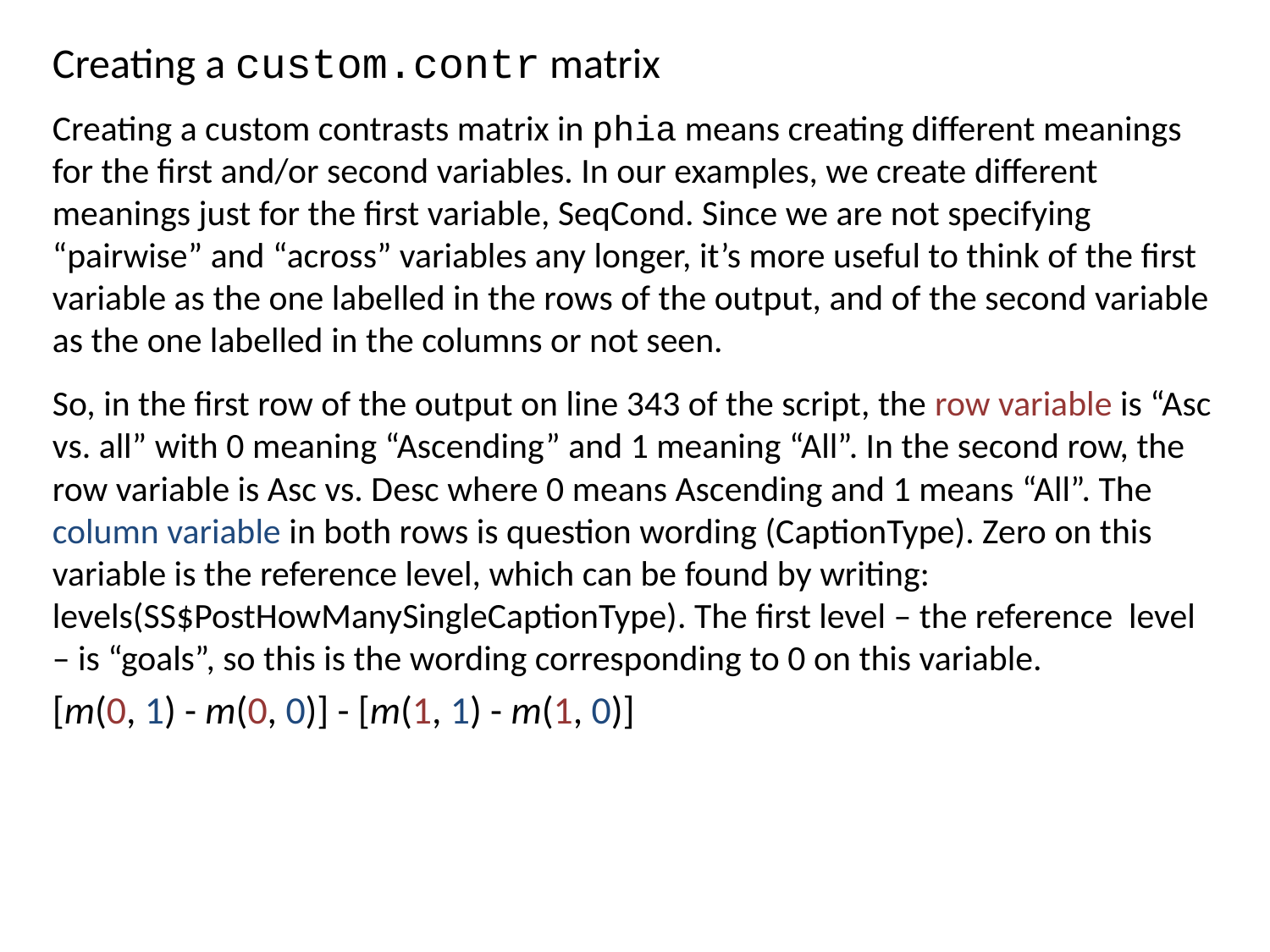

Creating a custom.contr matrix
Creating a custom contrasts matrix in phia means creating different meanings for the first and/or second variables. In our examples, we create different meanings just for the first variable, SeqCond. Since we are not specifying “pairwise” and “across” variables any longer, it’s more useful to think of the first variable as the one labelled in the rows of the output, and of the second variable as the one labelled in the columns or not seen.
So, in the first row of the output on line 343 of the script, the row variable is “Asc vs. all” with 0 meaning “Ascending” and 1 meaning “All”. In the second row, the row variable is Asc vs. Desc where 0 means Ascending and 1 means “All”. The column variable in both rows is question wording (CaptionType). Zero on this variable is the reference level, which can be found by writing: levels(SS$PostHowManySingleCaptionType). The first level – the reference  level – is “goals”, so this is the wording corresponding to 0 on this variable.
[m(0, 1) - m(0, 0)] - [m(1, 1) - m(1, 0)]